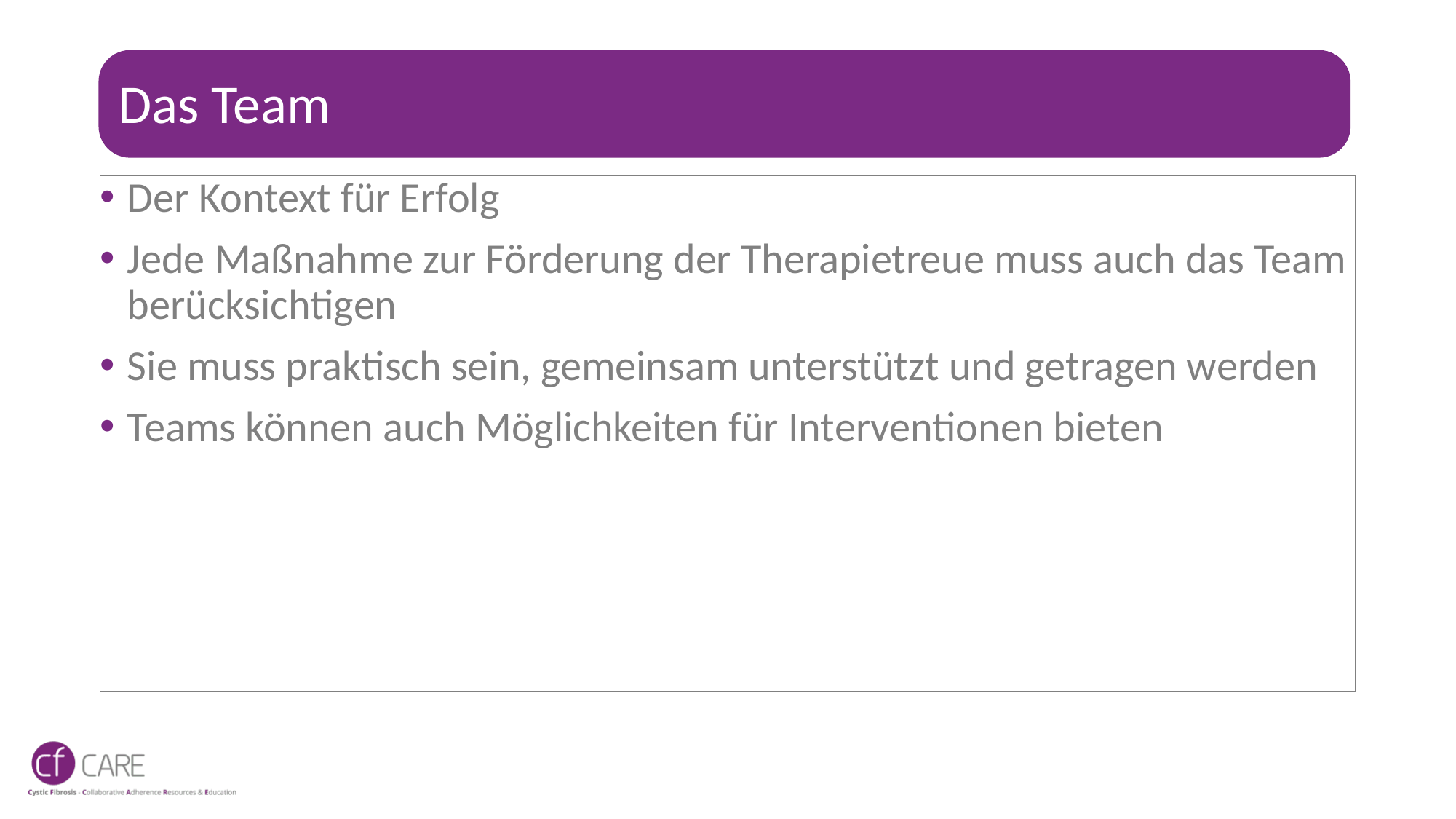

# Das Team
Der Kontext für Erfolg
Jede Maßnahme zur Förderung der Therapietreue muss auch das Team berücksichtigen
Sie muss praktisch sein, gemeinsam unterstützt und getragen werden
Teams können auch Möglichkeiten für Interventionen bieten